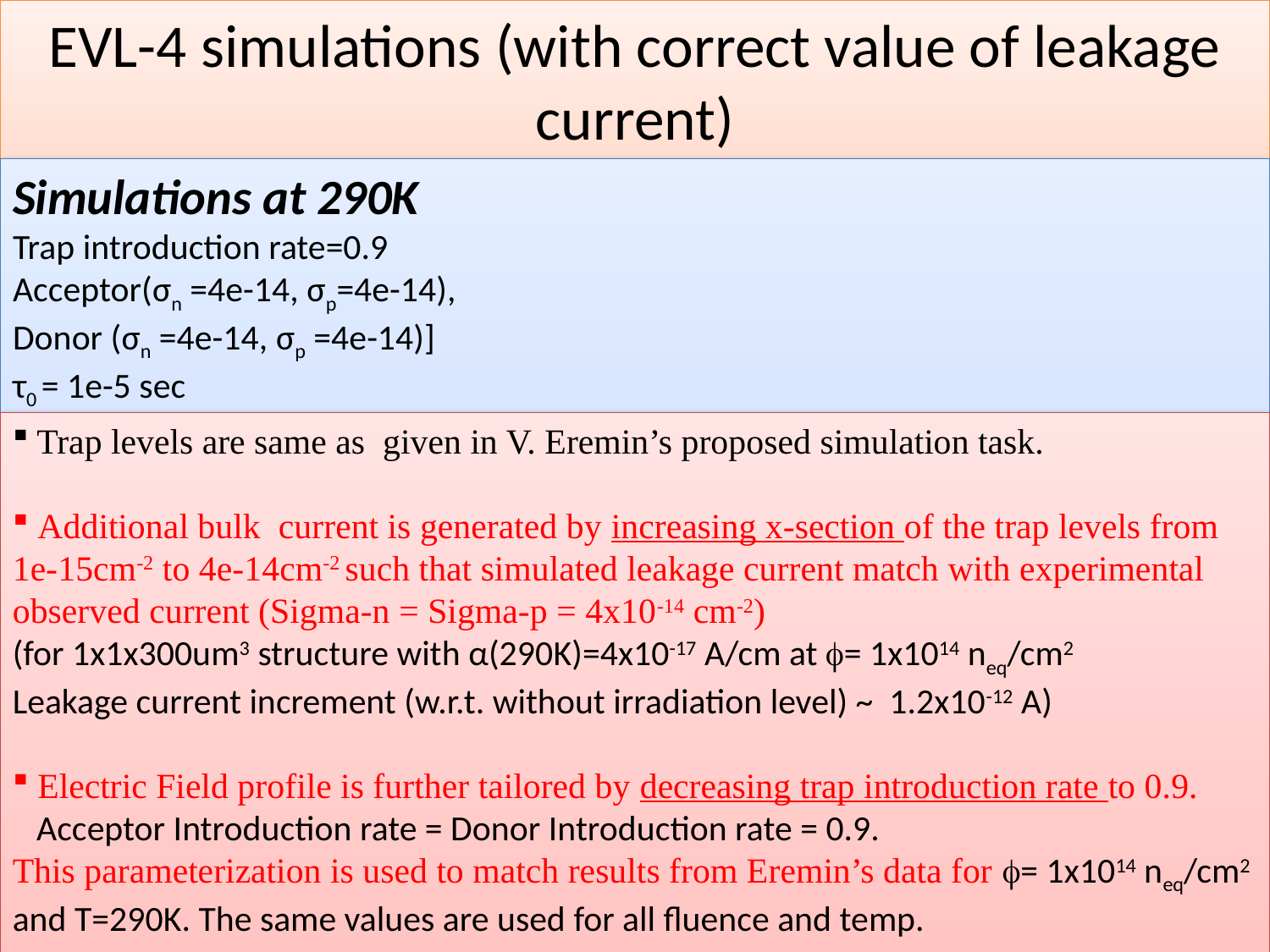

# EVL-4 simulations (with correct value of leakage current)
Simulations at 290K
Trap introduction rate=0.9
Acceptor(σn =4e-14, σp=4e-14),
Donor (σn =4e-14, σp =4e-14)]
τ0 = 1e-5 sec

 Trap levels are same as  given in V. Eremin’s proposed simulation task.

 Additional bulk  current is generated by increasing x-section of the trap levels from 1e-15cm-2 to 4e-14cm-2 such that simulated leakage current match with experimental observed current (Sigma-n = Sigma-p = 4x10-14 cm-2)
(for 1x1x300um3 structure with α(290K)=4x10-17 A/cm at φ= 1x1014 neq/cm2
Leakage current increment (w.r.t. without irradiation level) ~  1.2x10-12 A)

 Electric Field profile is further tailored by decreasing trap introduction rate to 0.9.
   Acceptor Introduction rate = Donor Introduction rate = 0.9.
This parameterization is used to match results from Eremin’s data for φ= 1x1014 neq/cm2  and T=290K. The same values are used for all fluence and temp.